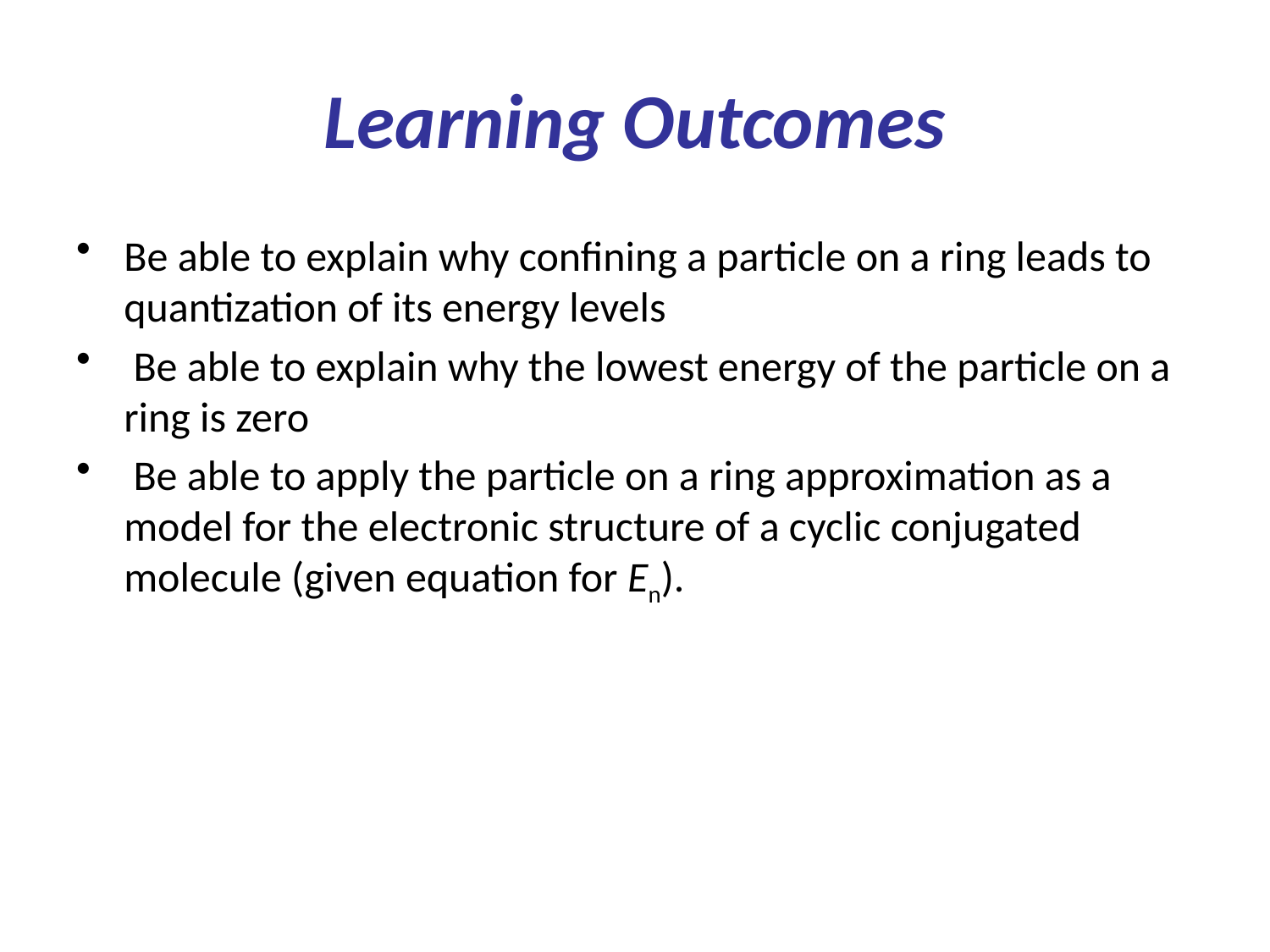

# Learning Outcomes
Be able to explain why confining a particle on a ring leads to quantization of its energy levels
 Be able to explain why the lowest energy of the particle on a ring is zero
 Be able to apply the particle on a ring approximation as a model for the electronic structure of a cyclic conjugated molecule (given equation for En).